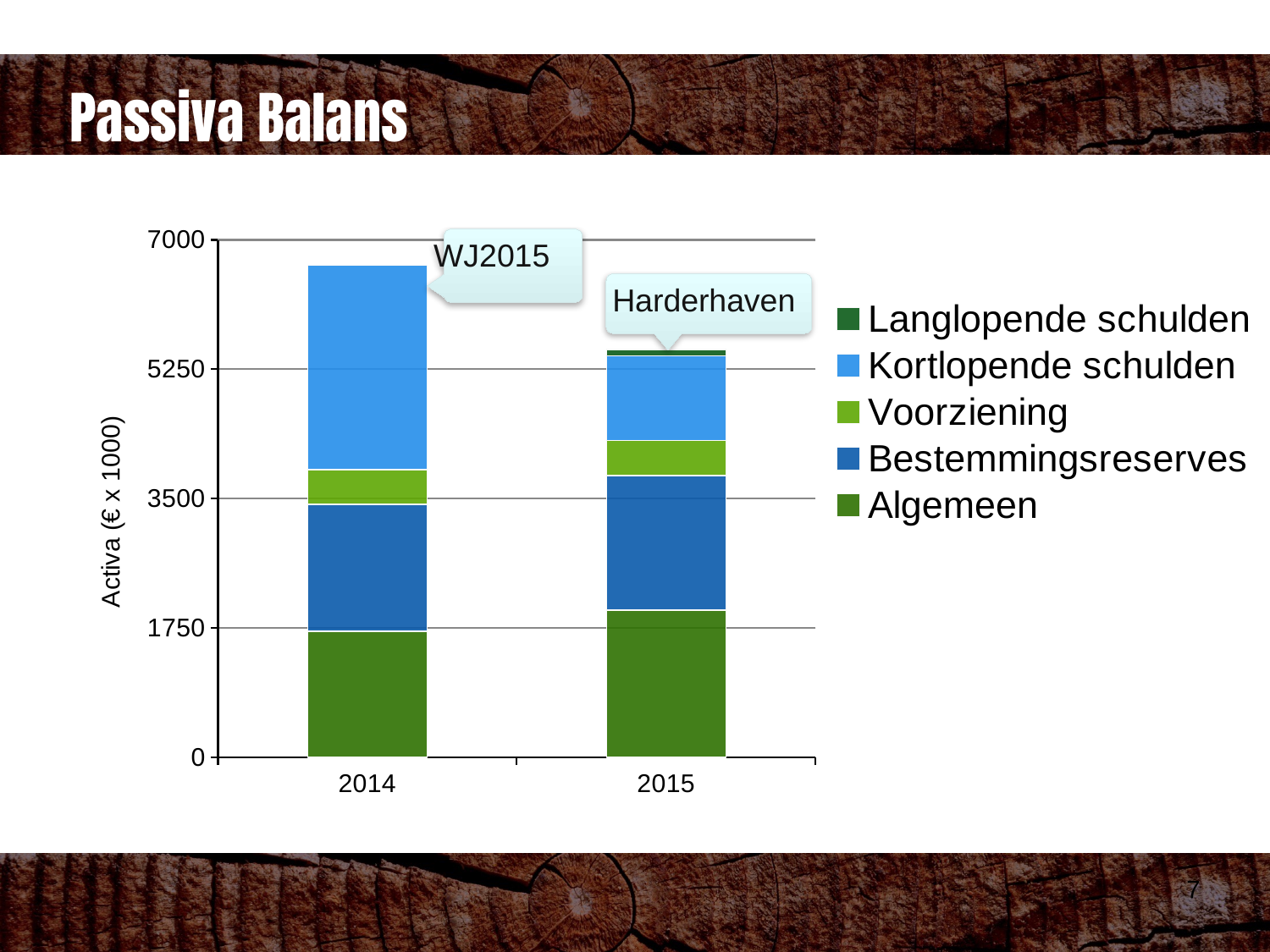

Passiva Balans

### Chart

| Category | Algemeen | Bestemmingsreserves | Voorziening | Kortlopende schulden | Langlopende schulden |
|---|---|---|---|---|---|
| 2014 | 1709.0 | 1715.0 | 472.0 | 2758.0 | None |
| 2015 | 1993.0 | 1818.0 | 475.0 | 1145.0 | 90.0 |
WJ2015
Harderhaven
7